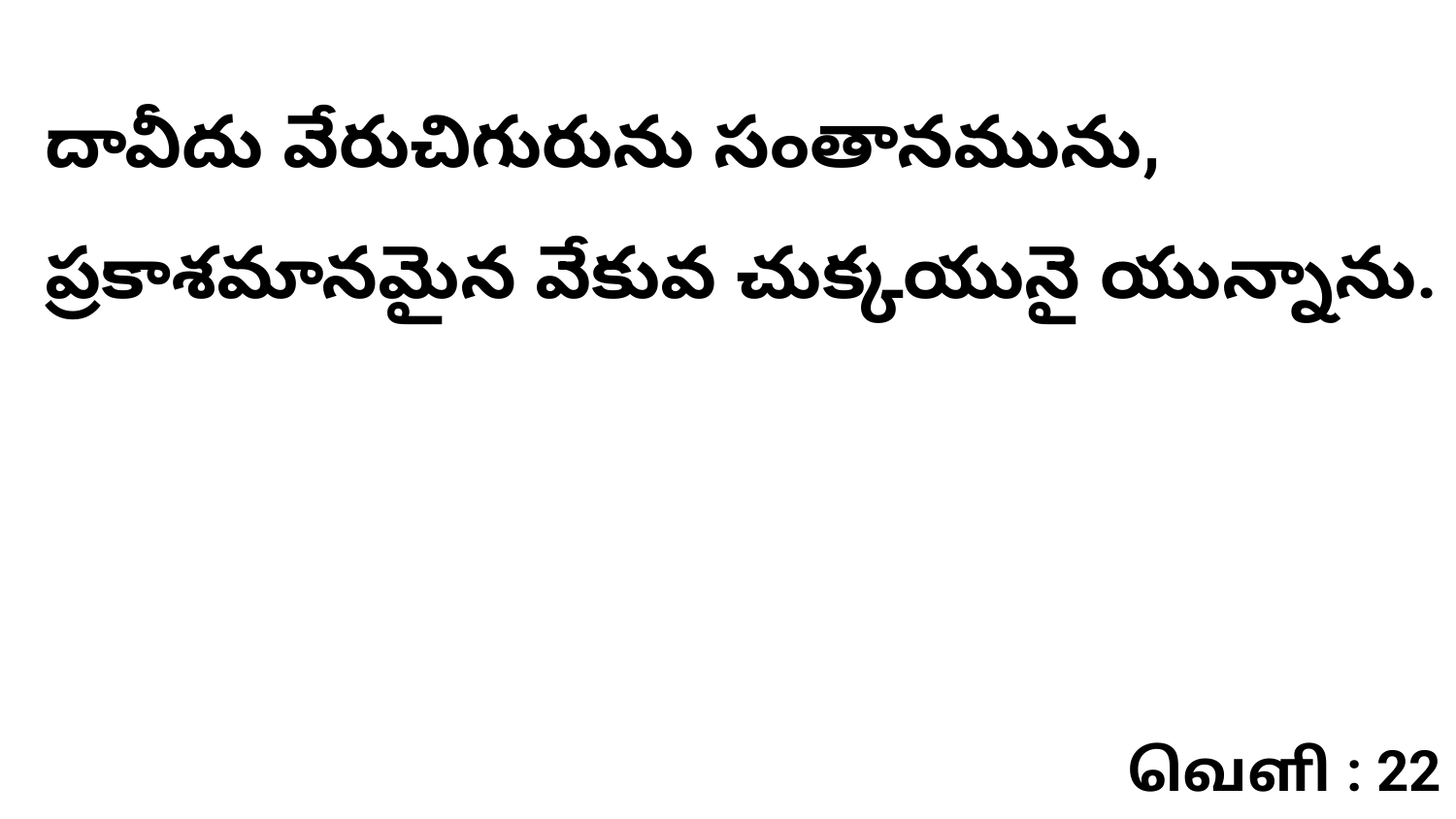

దావీదు వేరుచిగురును సంతానమును, ప్రకాశమానమైన వేకువ చుక్కయునై యున్నాను.
வெளி : 22